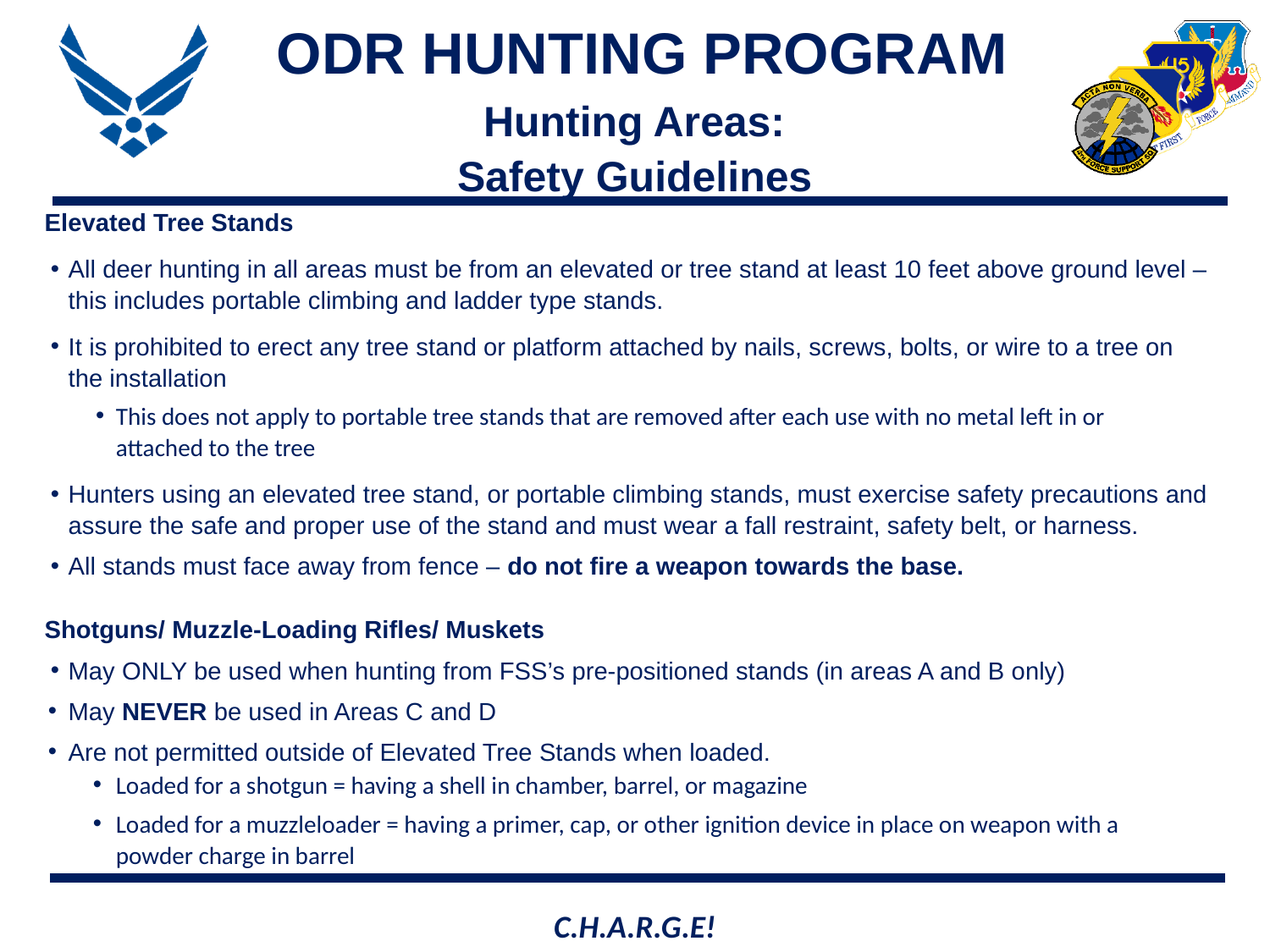

# ODR HUNTING PROGRAM
Hunting Areas: Safety Guidelines
Elevated Tree Stands
All deer hunting in all areas must be from an elevated or tree stand at least 10 feet above ground level – this includes portable climbing and ladder type stands.
It is prohibited to erect any tree stand or platform attached by nails, screws, bolts, or wire to a tree on 	the installation
This does not apply to portable tree stands that are removed after each use with no metal left in or attached to the tree
Hunters using an elevated tree stand, or portable climbing stands, must exercise safety precautions and assure the safe and proper use of the stand and must wear a fall restraint, safety belt, or harness.
All stands must face away from fence – do not fire a weapon towards the base.

Shotguns/ Muzzle-Loading Rifles/ Muskets
May ONLY be used when hunting from FSS’s pre-positioned stands (in areas A and B only)
May NEVER be used in Areas C and D
Are not permitted outside of Elevated Tree Stands when loaded.
Loaded for a shotgun = having a shell in chamber, barrel, or magazine
Loaded for a muzzleloader = having a primer, cap, or other ignition device in place on weapon with a powder charge in barrel
C.H.A.R.G.E!